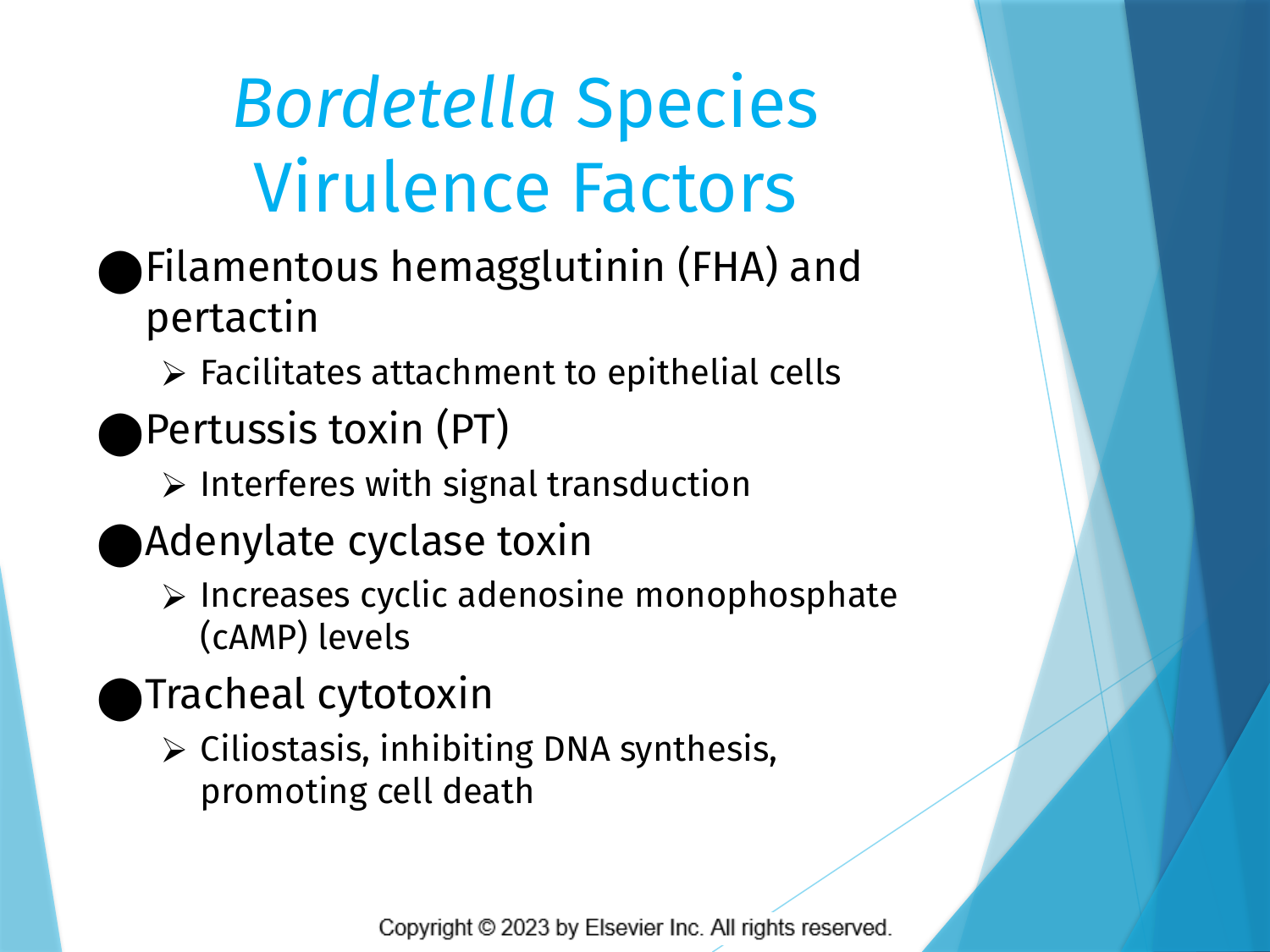

# Bordetella Species Virulence Factors
Filamentous hemagglutinin (FHA) and pertactin
Facilitates attachment to epithelial cells
Pertussis toxin (PT)
Interferes with signal transduction
Adenylate cyclase toxin
Increases cyclic adenosine monophosphate (cAMP) levels
Tracheal cytotoxin
Ciliostasis, inhibiting DNA synthesis, promoting cell death